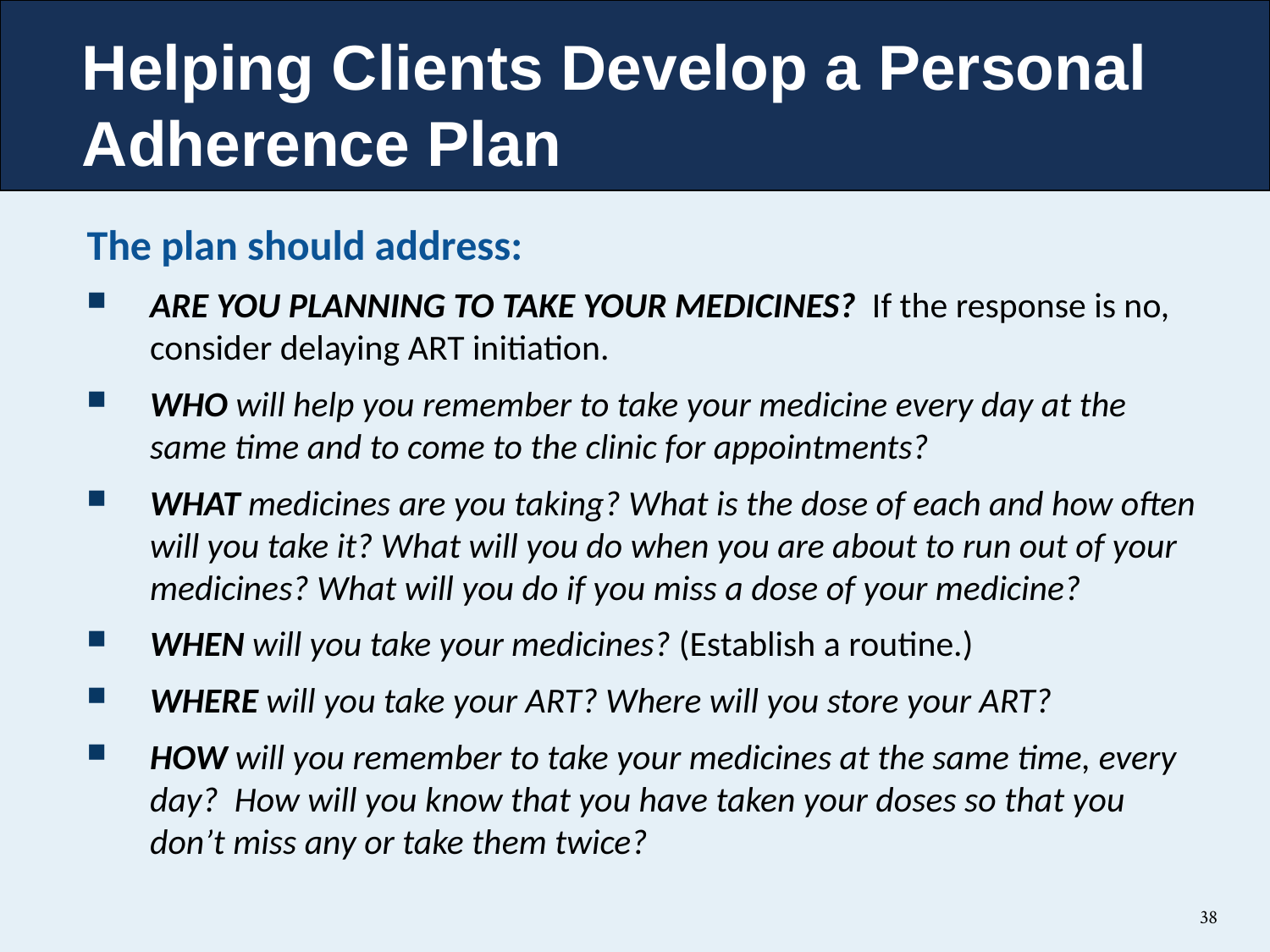

# Helping Clients Develop a Personal Adherence Plan
The plan should address:
ARE YOU PLANNING TO TAKE YOUR MEDICINES?  If the response is no, consider delaying ART initiation.
WHO will help you remember to take your medicine every day at the same time and to come to the clinic for appointments?
WHAT medicines are you taking? What is the dose of each and how often will you take it? What will you do when you are about to run out of your medicines? What will you do if you miss a dose of your medicine?
WHEN will you take your medicines? (Establish a routine.)
WHERE will you take your ART? Where will you store your ART?
HOW will you remember to take your medicines at the same time, every day?  How will you know that you have taken your doses so that you don’t miss any or take them twice?
38